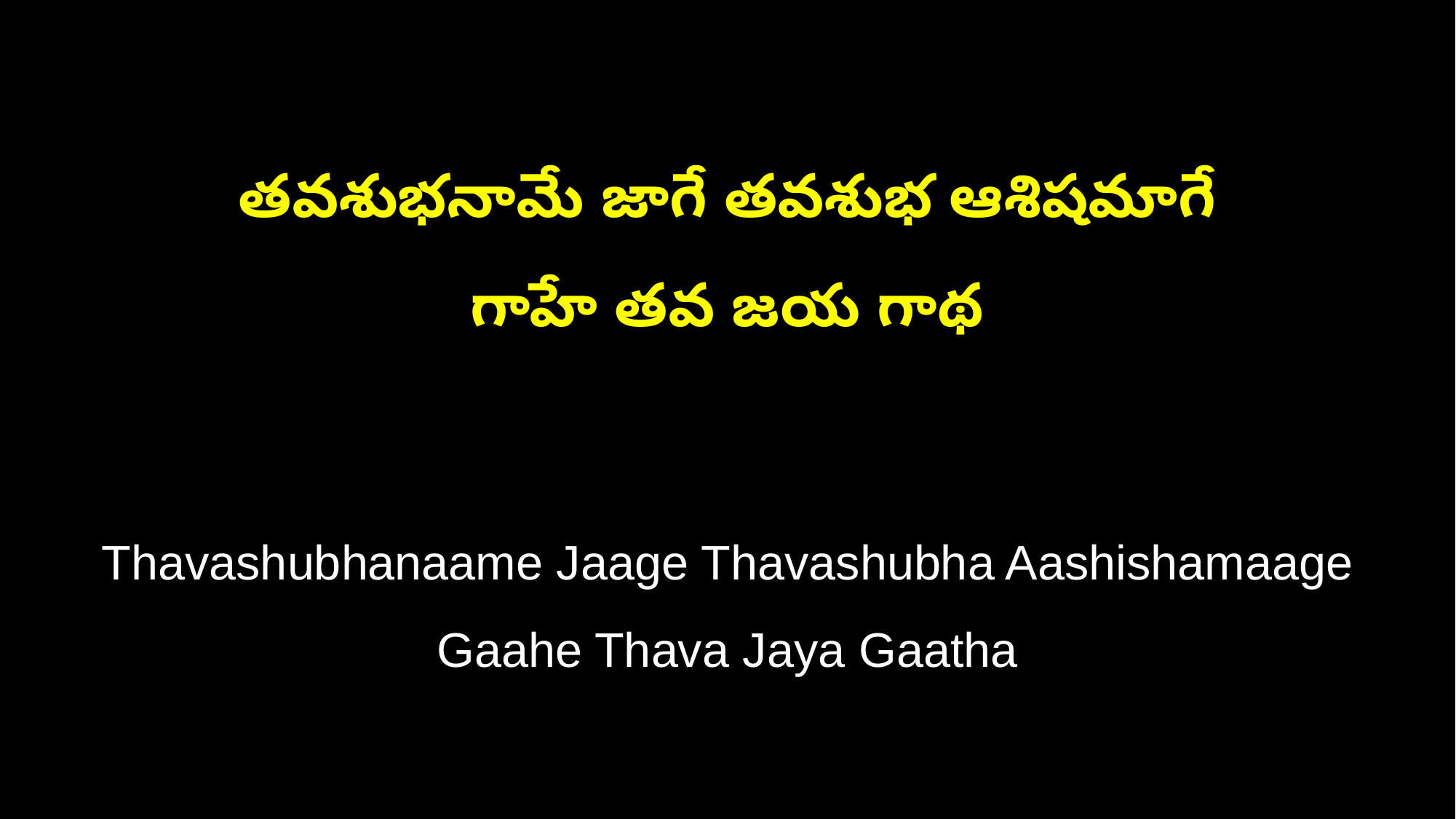

తవశుభనామే జాగే తవశుభ ఆశిషమాగే
గాహే తవ జయ గాథ
Thavashubhanaame Jaage Thavashubha Aashishamaage
Gaahe Thava Jaya Gaatha